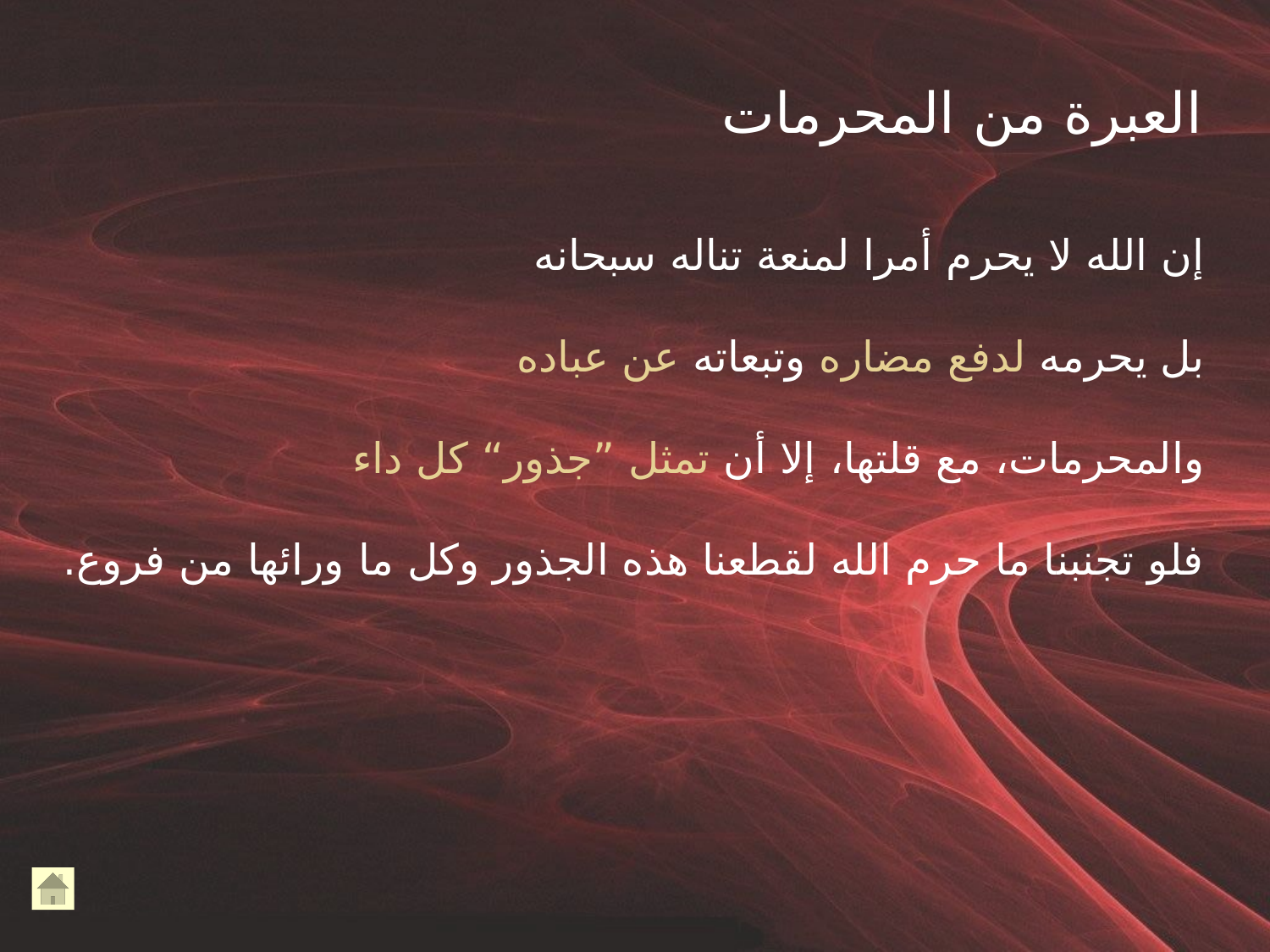

# العبرة من المحرمات
إن الله لا يحرم أمرا لمنعة تناله سبحانه

بل يحرمه لدفع مضاره وتبعاته عن عباده

والمحرمات، مع قلتها، إلا أن تمثل ”جذور“ كل داء

فلو تجنبنا ما حرم الله لقطعنا هذه الجذور وكل ما ورائها من فروع.